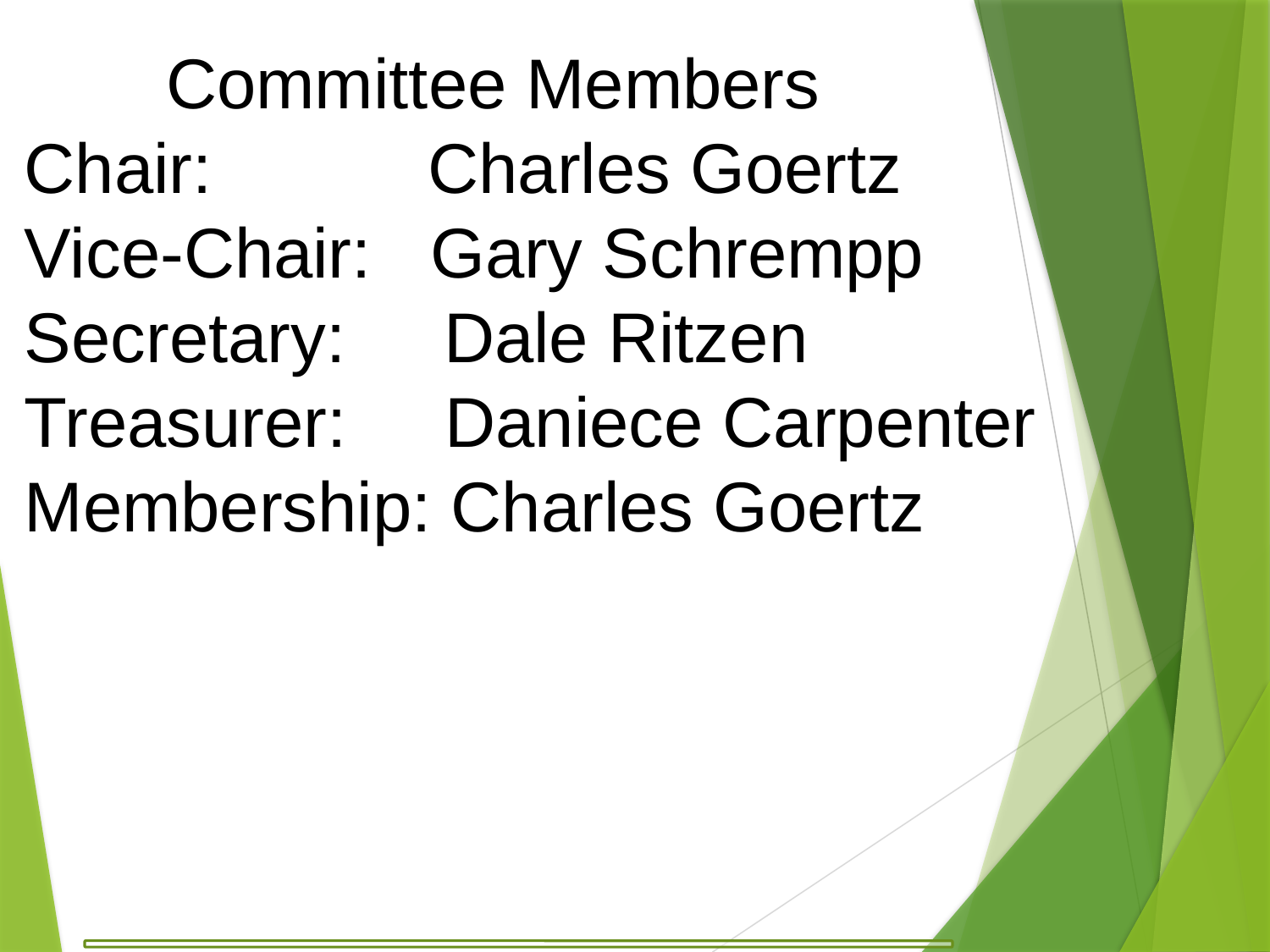

Committee Members
Chair:           Charles Goertz
Vice-Chair:   Gary Schrempp
Secretary:     Dale Ritzen
Treasurer:     Daniece Carpenter
Membership: Charles Goertz